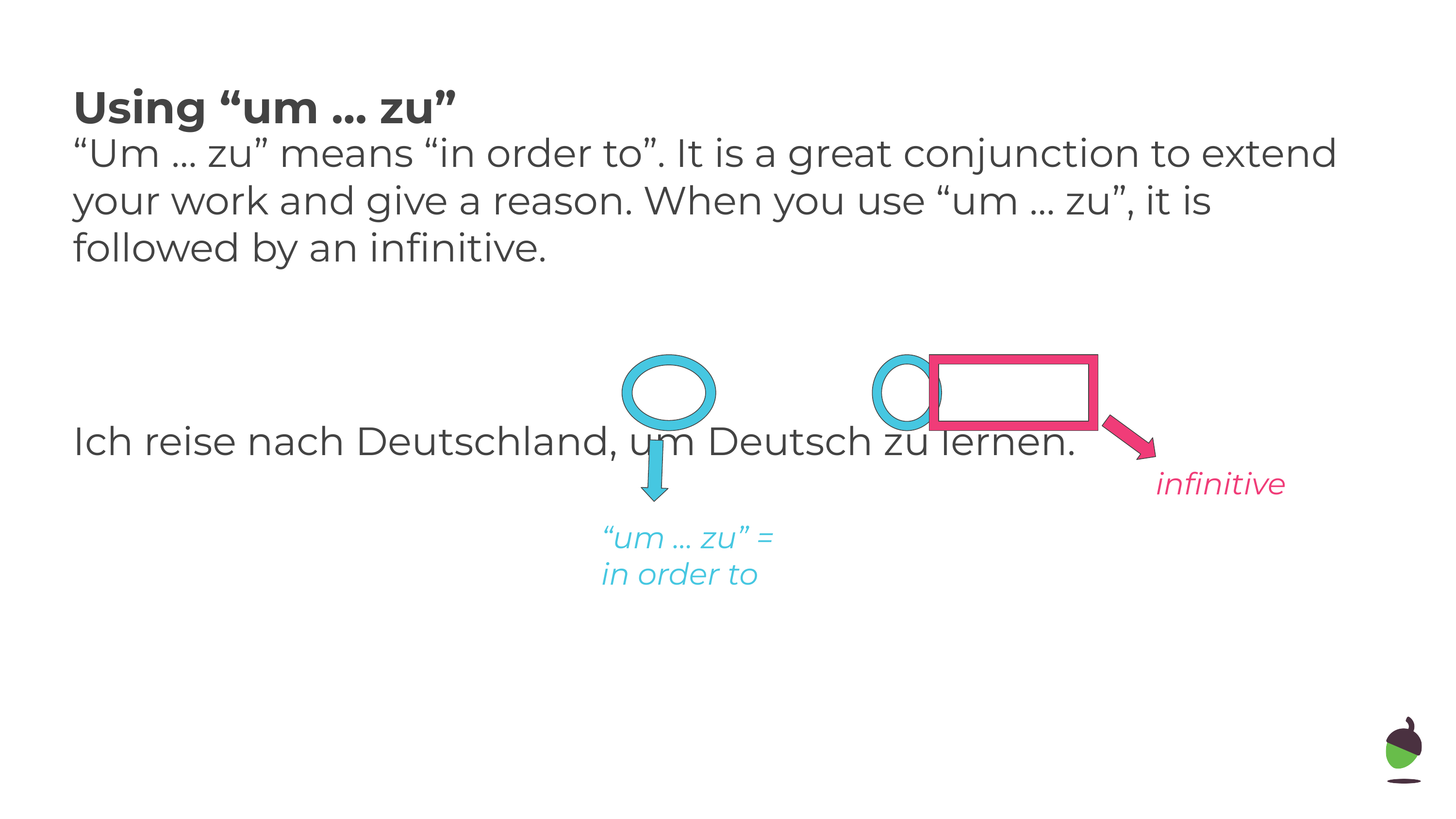

# Using “um … zu”
“Um … zu” means “in order to”. It is a great conjunction to extend your work and give a reason. When you use “um … zu”, it is followed by an infinitive.

Ich reise nach Deutschland, um Deutsch zu lernen.

infinitive

“um … zu” = in order to